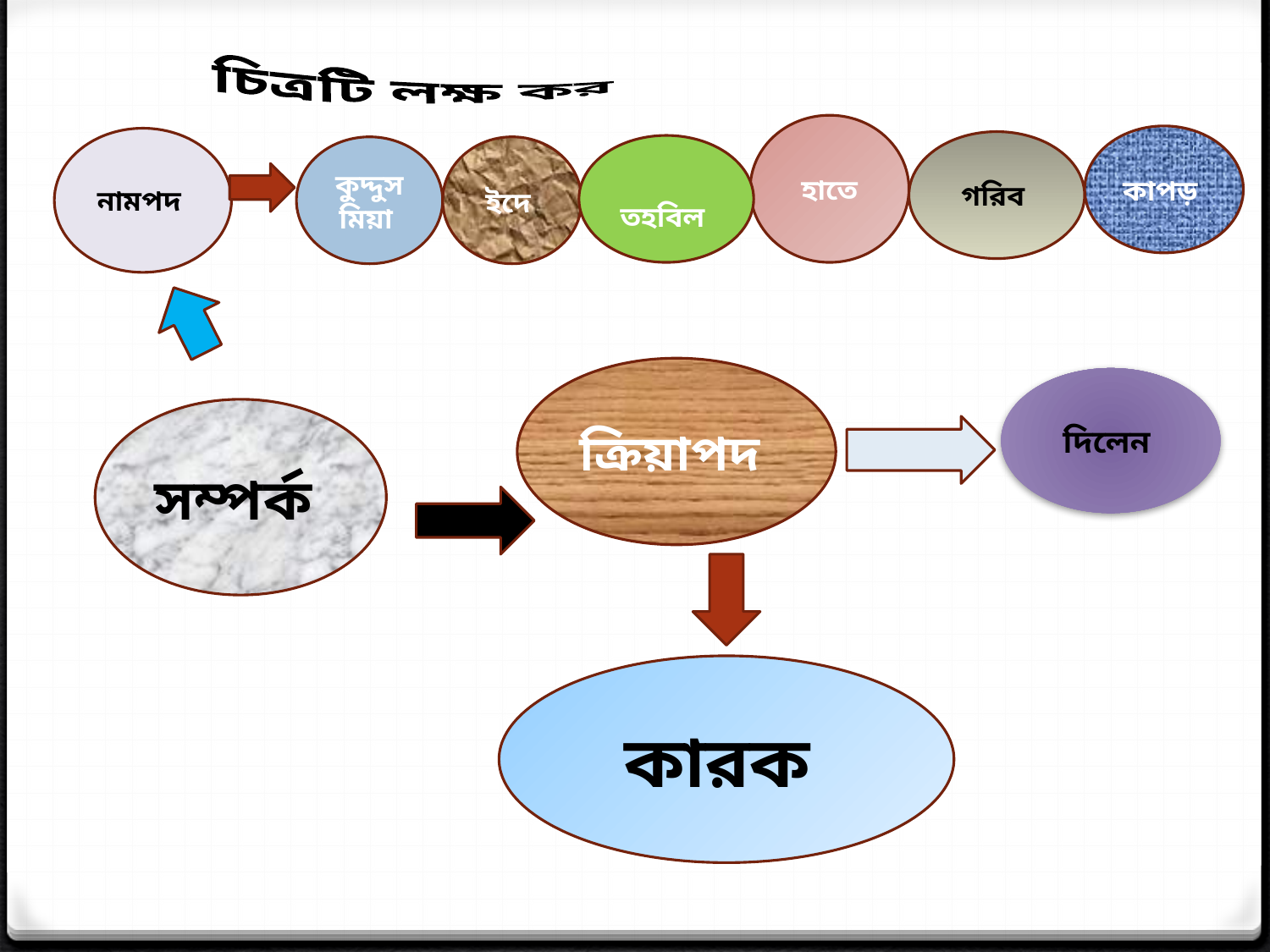

চিত্রটি লক্ষ কর
 হাতে
কাপড়
নামপদ
গরিব
   তহবিল
কুদ্দুস মিয়া
ইদে

ক্রিয়াপদ
দিলেন
সম্পর্ক

কারক